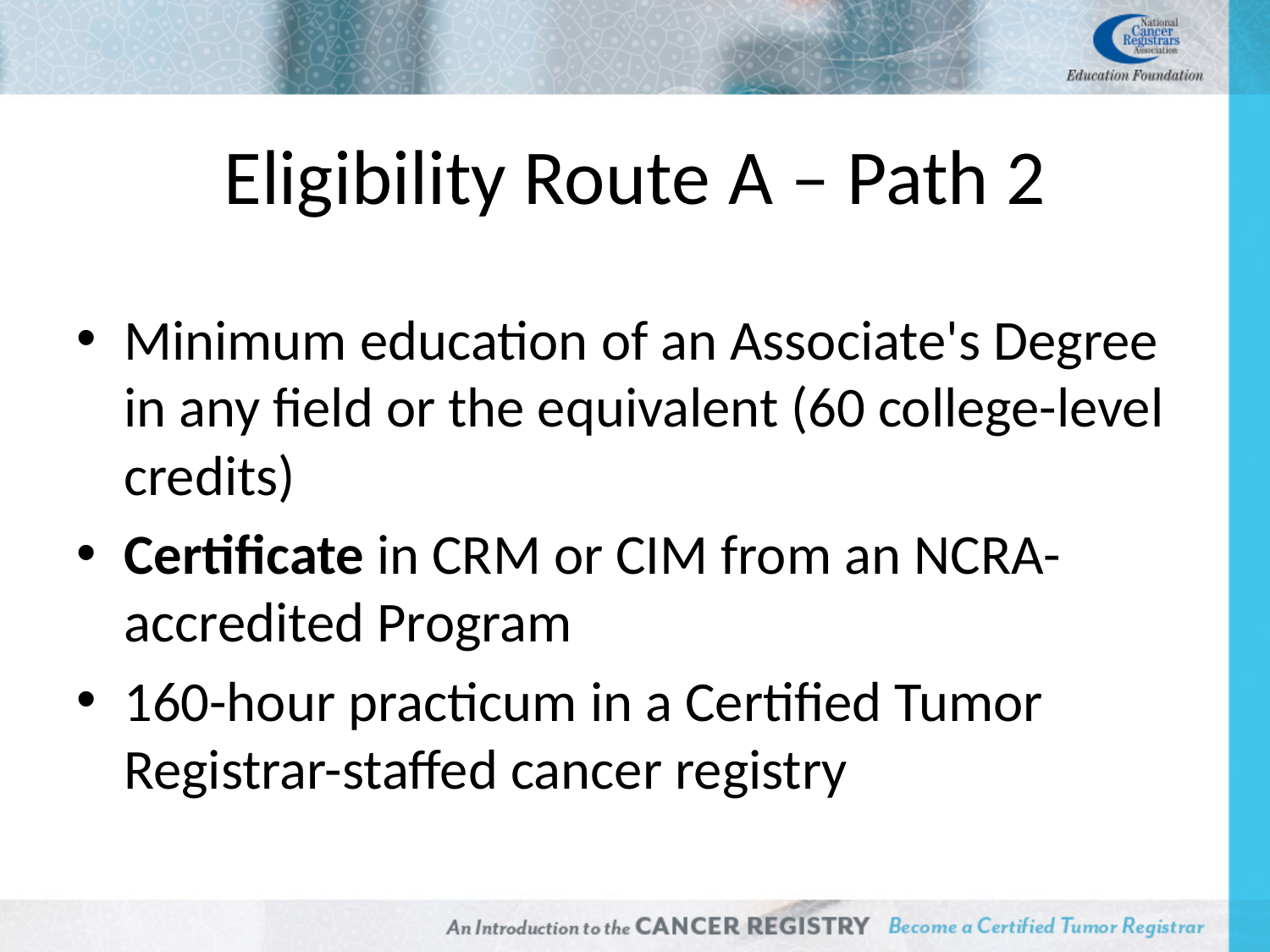

# Eligibility Route A – Path 2
Minimum education of an Associate's Degree in any field or the equivalent (60 college-level credits)
Certificate in CRM or CIM from an NCRA-accredited Program
160-hour practicum in a Certified Tumor Registrar-staffed cancer registry